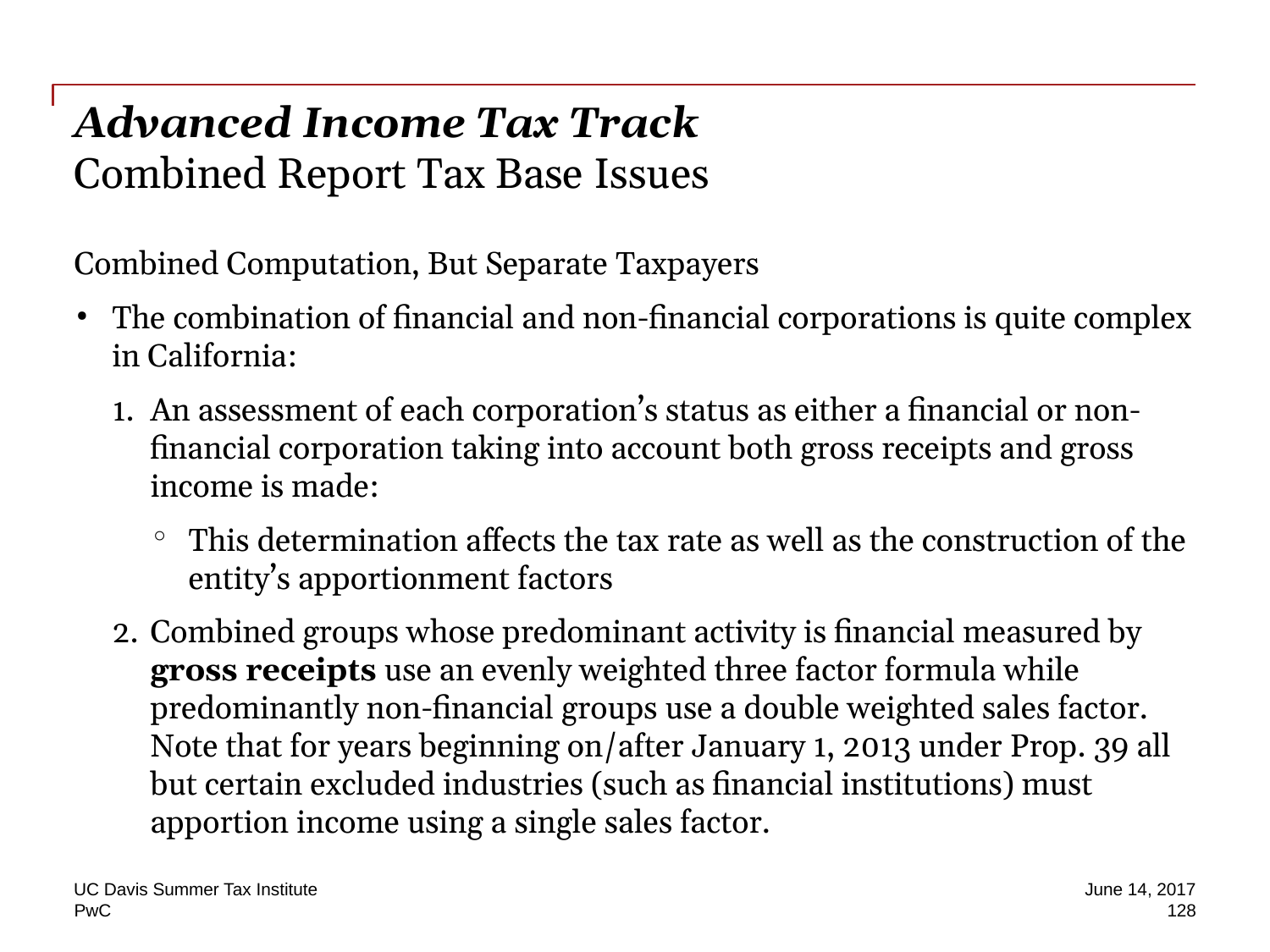

# Advanced Income Tax Track Combined Report Tax Base Issues
Combined Computation, But Separate Taxpayers
The combination of financial and non-financial corporations is quite complex in California:
An assessment of each corporation’s status as either a financial or non-financial corporation taking into account both gross receipts and gross income is made:
This determination affects the tax rate as well as the construction of the entity’s apportionment factors
Combined groups whose predominant activity is financial measured by gross receipts use an evenly weighted three factor formula while predominantly non-financial groups use a double weighted sales factor. Note that for years beginning on/after January 1, 2013 under Prop. 39 all but certain excluded industries (such as financial institutions) must apportion income using a single sales factor.
UC Davis Summer Tax Institute
June 14, 2017
 128